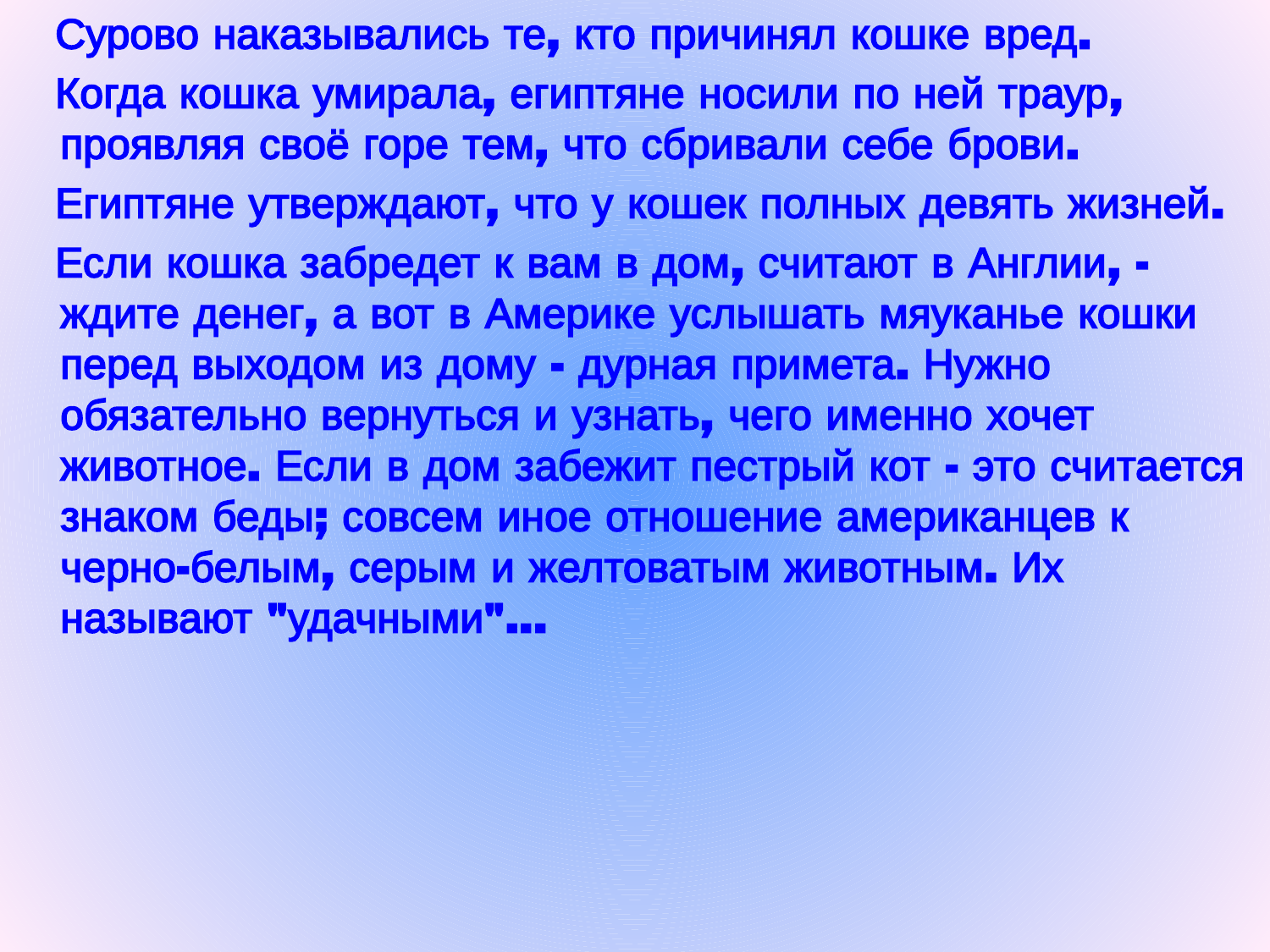

Сурово наказывались те, кто причинял кошке вред.
   Когда кошка умирала, египтяне носили по ней траур, проявляя своё горе тем, что сбривали себе брови.
   Египтяне утверждают, что у кошек полных девять жизней.
   Если кошка забредет к вам в дом, считают в Англии, - ждите денег, а вот в Америке услышать мяуканье кошки перед выходом из дому - дурная примета. Нужно обязательно вернуться и узнать, чего именно хочет животное. Если в дом забежит пестрый кот - это считается знаком беды; совсем иное отношение американцев к черно-белым, серым и желтоватым животным. Их называют "удачными"...